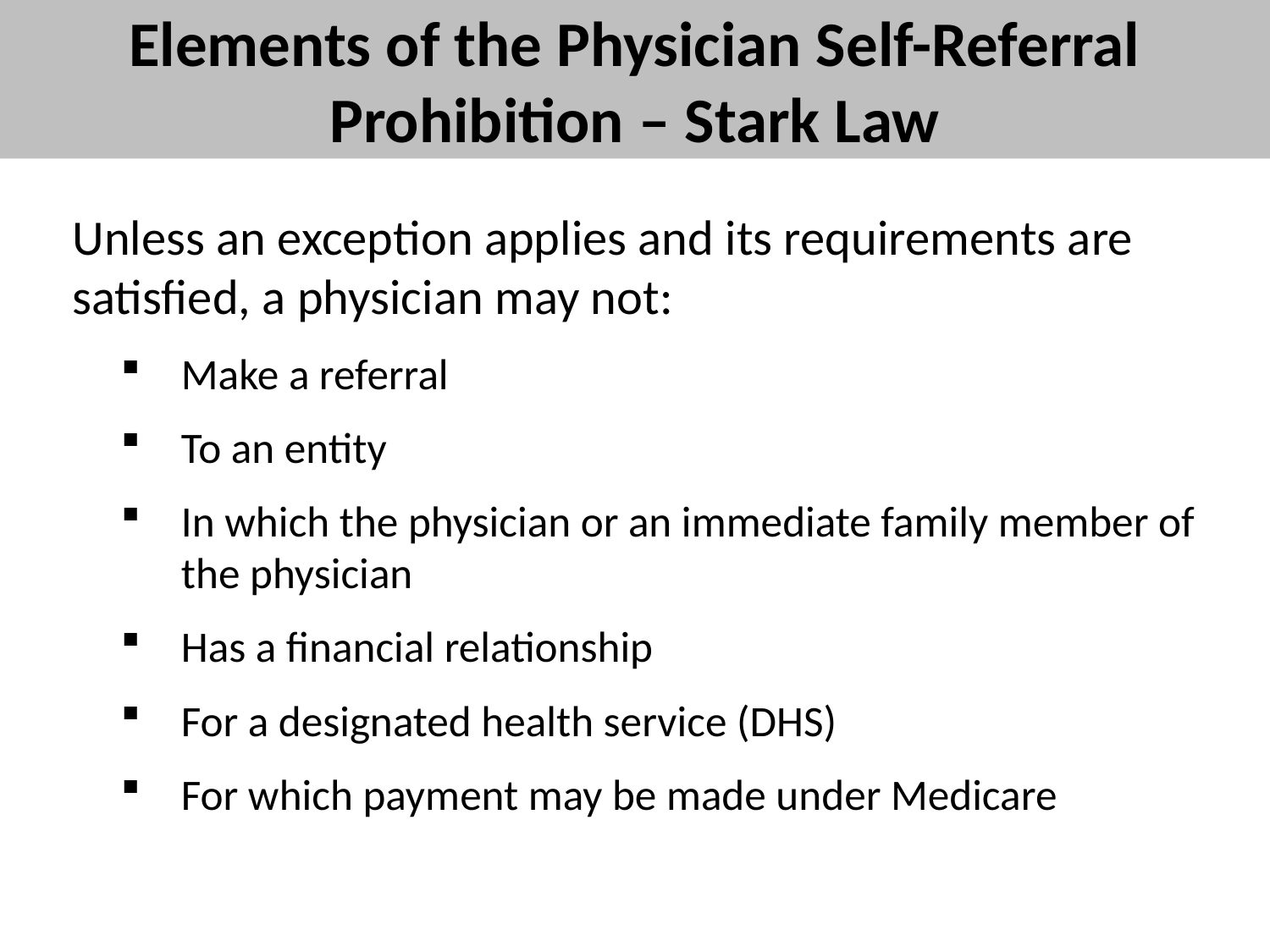

# Elements of the Physician Self-Referral Prohibition – Stark Law
Unless an exception applies and its requirements are satisfied, a physician may not:
Make a referral
To an entity
In which the physician or an immediate family member of the physician
Has a financial relationship
For a designated health service (DHS)
For which payment may be made under Medicare